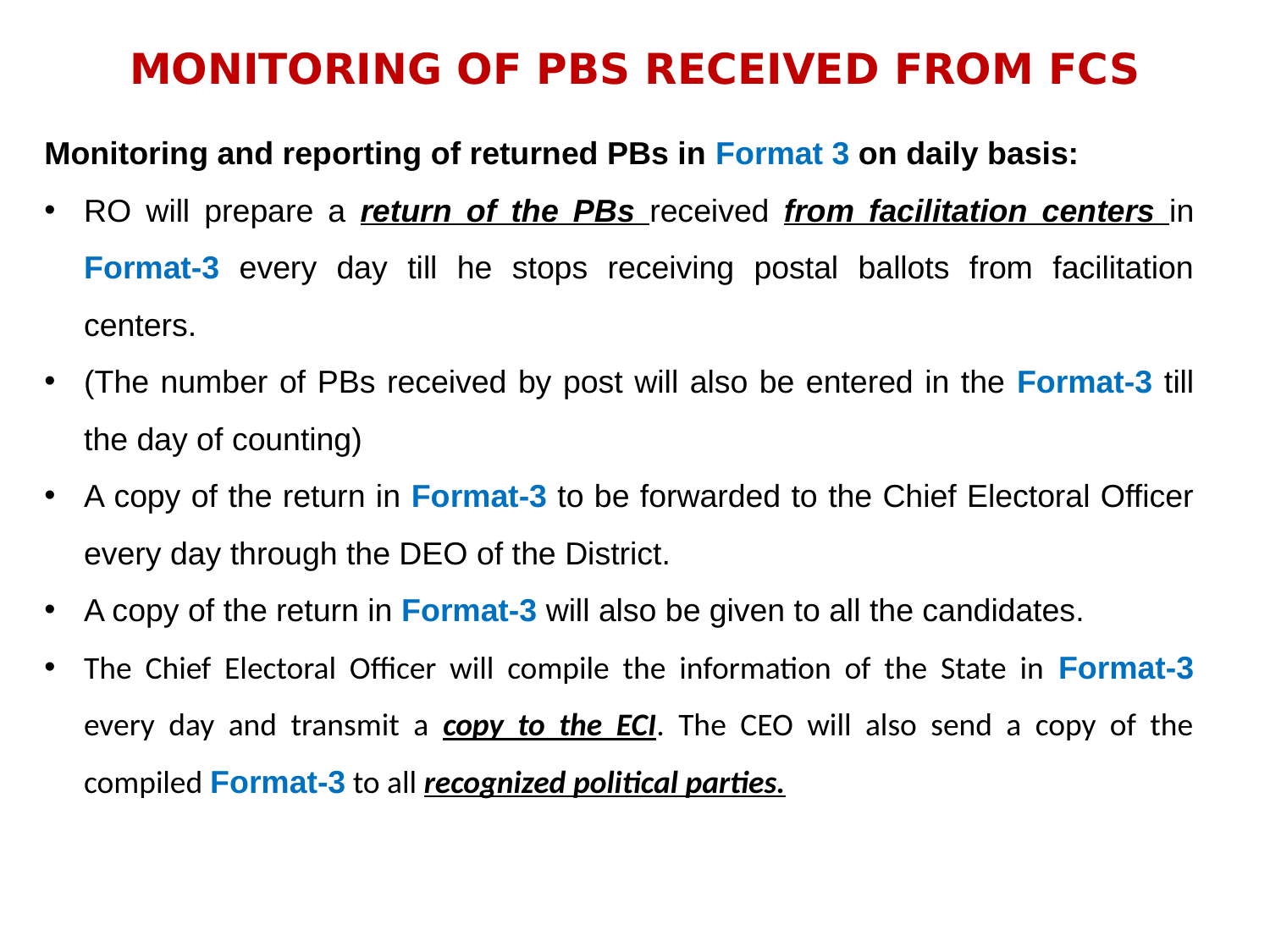

MONITORING OF PBS RECEIVED FROM FCS
Monitoring and reporting of returned PBs in Format 3 on daily basis:
RO will prepare a return of the PBs received from facilitation centers in Format-3 every day till he stops receiving postal ballots from facilitation centers.
(The number of PBs received by post will also be entered in the Format-3 till the day of counting)
A copy of the return in Format-3 to be forwarded to the Chief Electoral Officer every day through the DEO of the District.
A copy of the return in Format-3 will also be given to all the candidates.
The Chief Electoral Officer will compile the information of the State in Format-3 every day and transmit a copy to the ECI. The CEO will also send a copy of the compiled Format-3 to all recognized political parties.